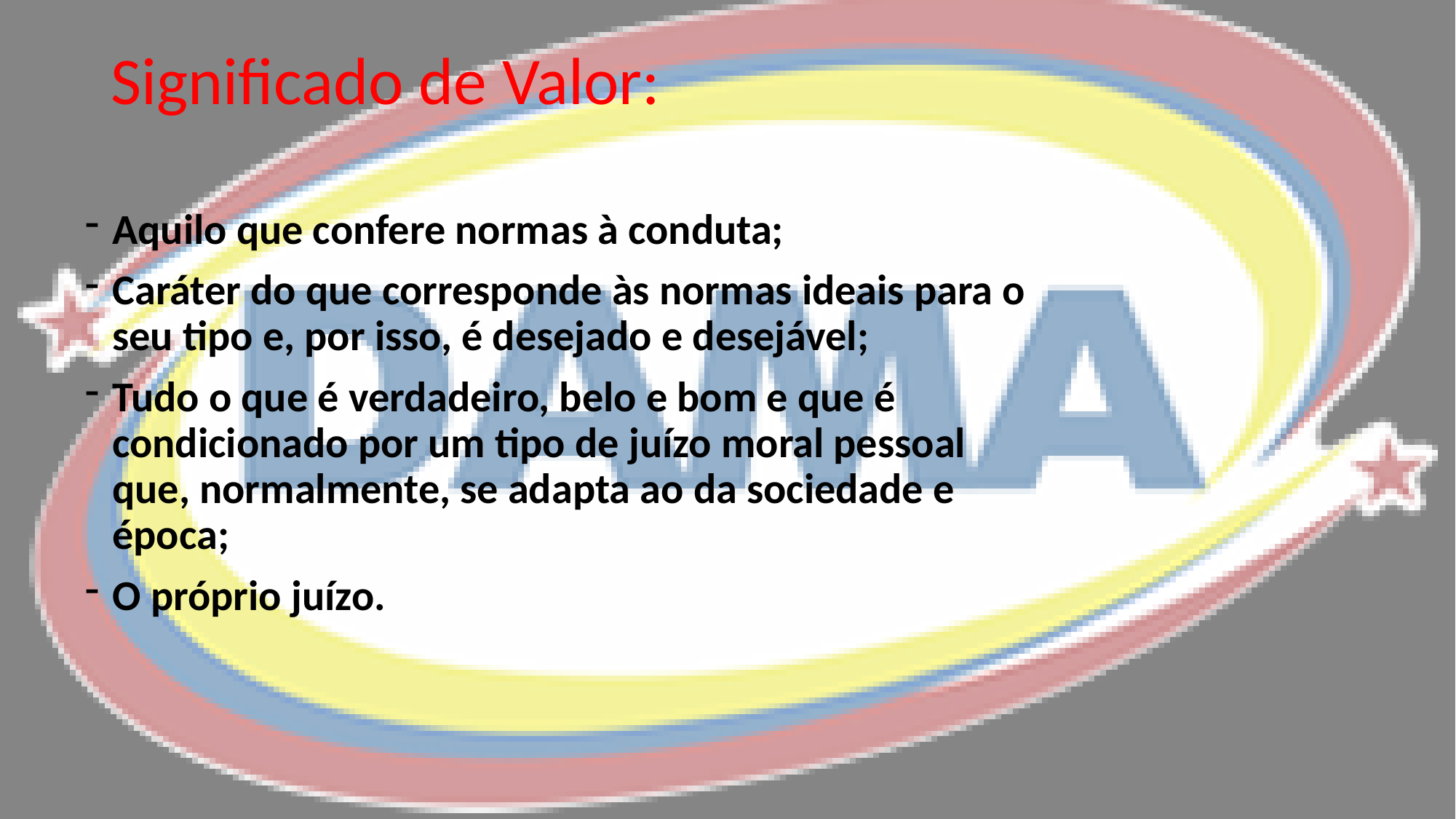

# Significado de Valor:
Aquilo que confere normas à conduta;
Caráter do que corresponde às normas ideais para o seu tipo e, por isso, é desejado e desejável;
Tudo o que é verdadeiro, belo e bom e que é condicionado por um tipo de juízo moral pessoal que, normalmente, se adapta ao da sociedade e época;
O próprio juízo.